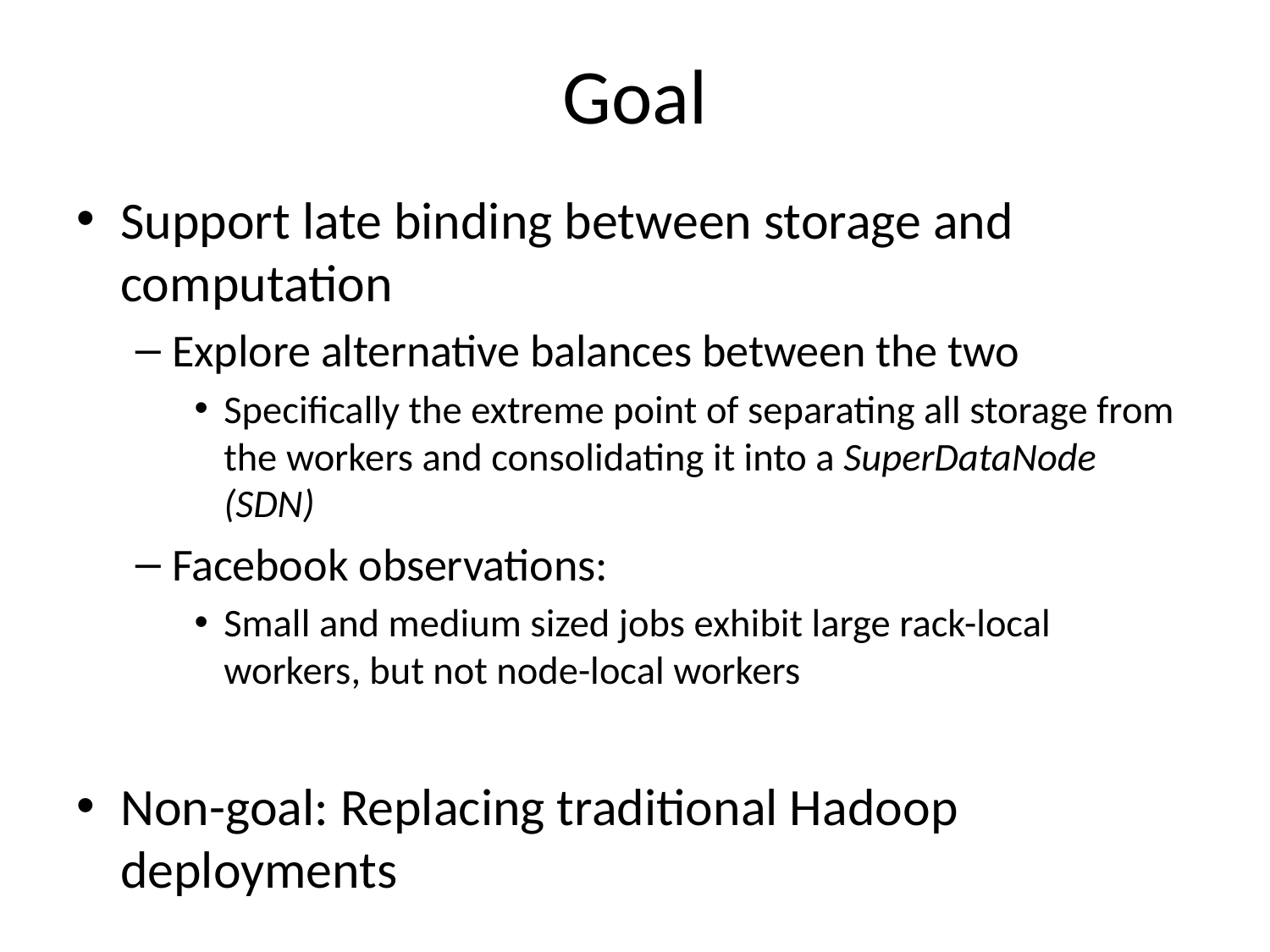

# Goal
Support late binding between storage and computation
Explore alternative balances between the two
Specifically the extreme point of separating all storage from the workers and consolidating it into a SuperDataNode (SDN)
Facebook observations:
Small and medium sized jobs exhibit large rack-local workers, but not node-local workers

Non-goal: Replacing traditional Hadoop deployments